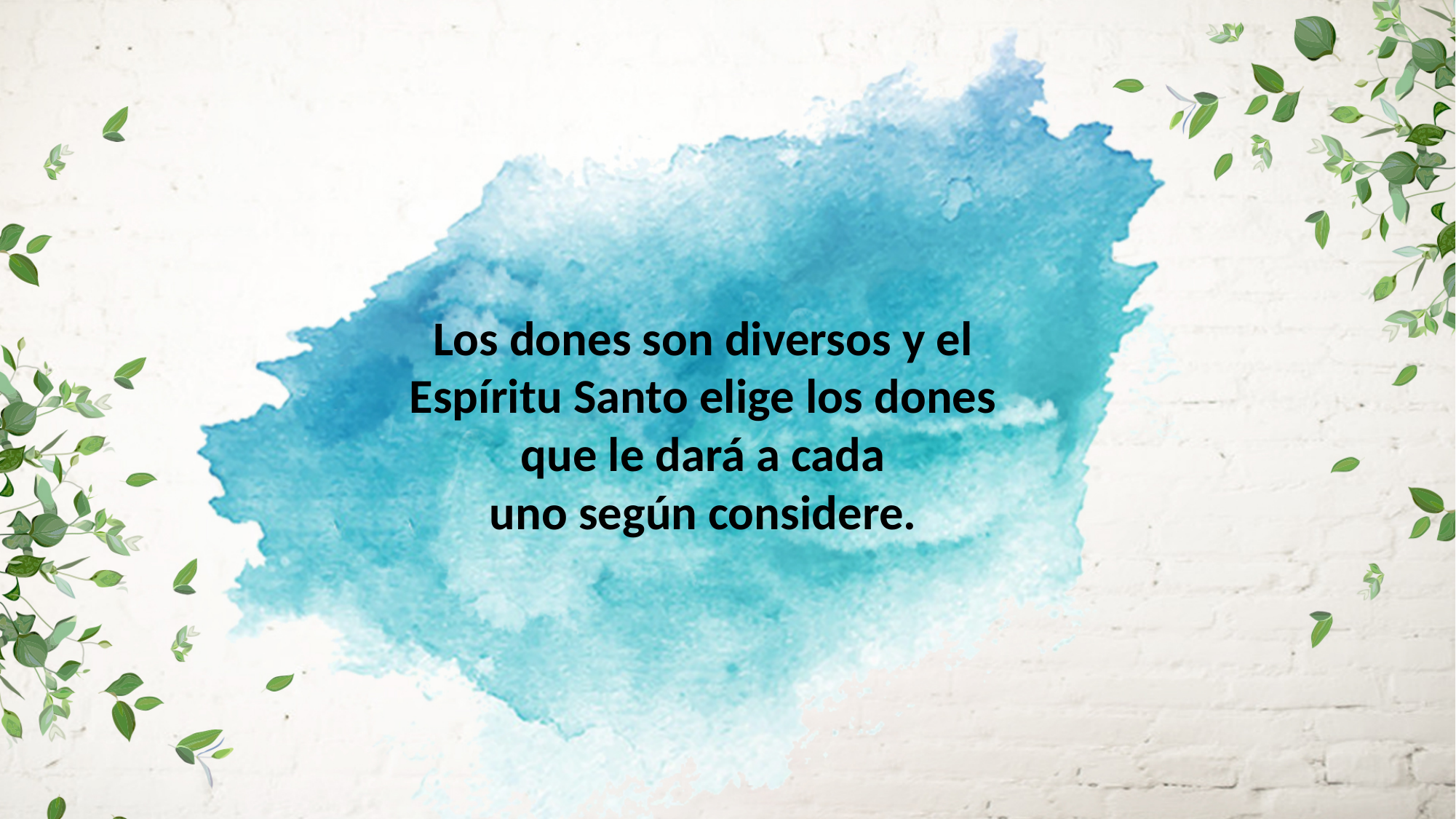

Los dones son diversos y el Espíritu Santo elige los dones que le dará a cada
uno según considere.